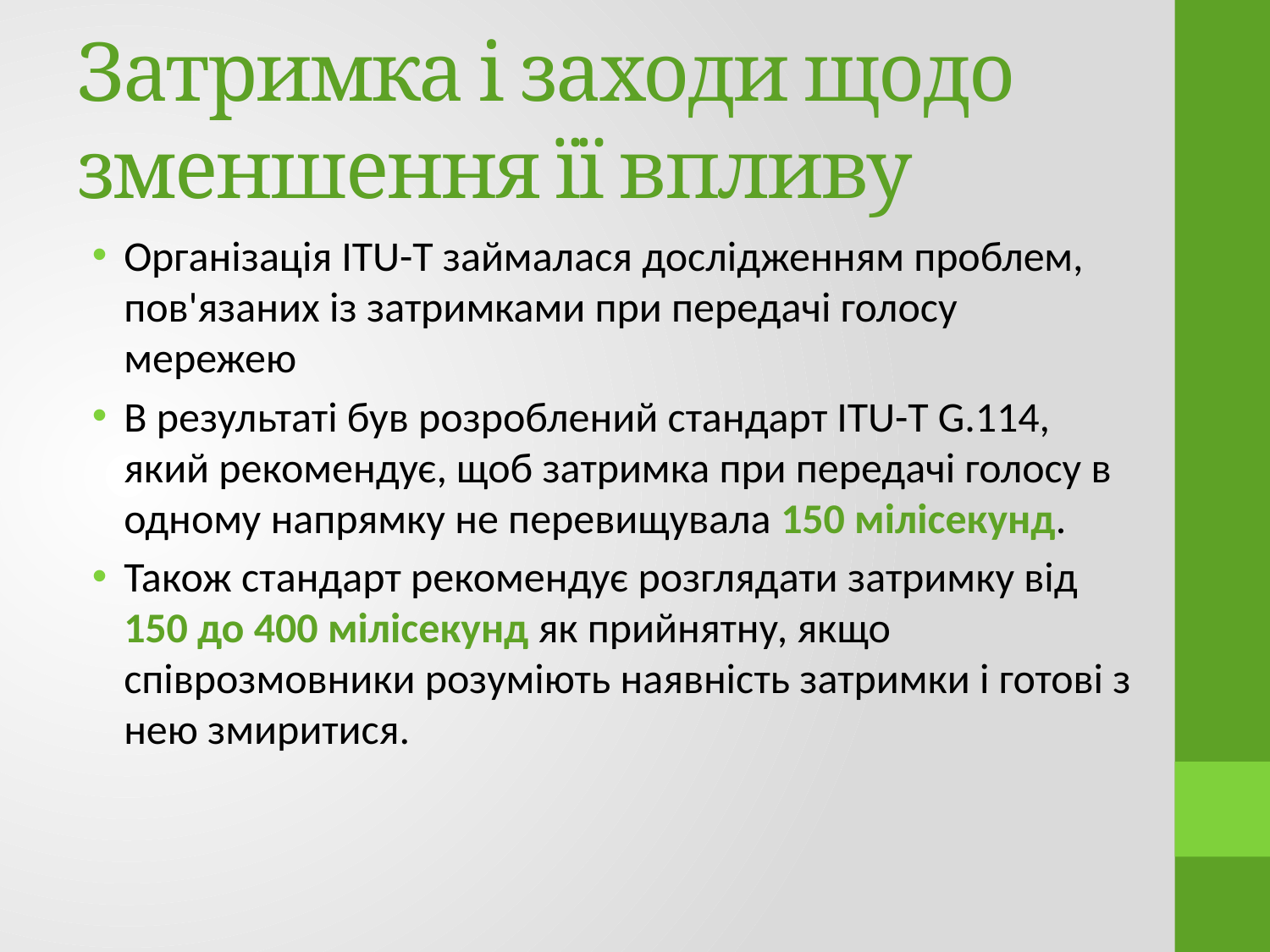

# Затримка і заходи щодо зменшення її впливу
Організація ITU-T займалася дослідженням проблем, пов'язаних із затримками при передачі голосу мережею
В результаті був розроблений стандарт ITU-T G.114, який рекомендує, щоб затримка при передачі голосу в одному напрямку не перевищувала 150 мілісекунд.
Також стандарт рекомендує розглядати затримку від 150 до 400 мілісекунд як прийнятну, якщо співрозмовники розуміють наявність затримки і готові з нею змиритися.